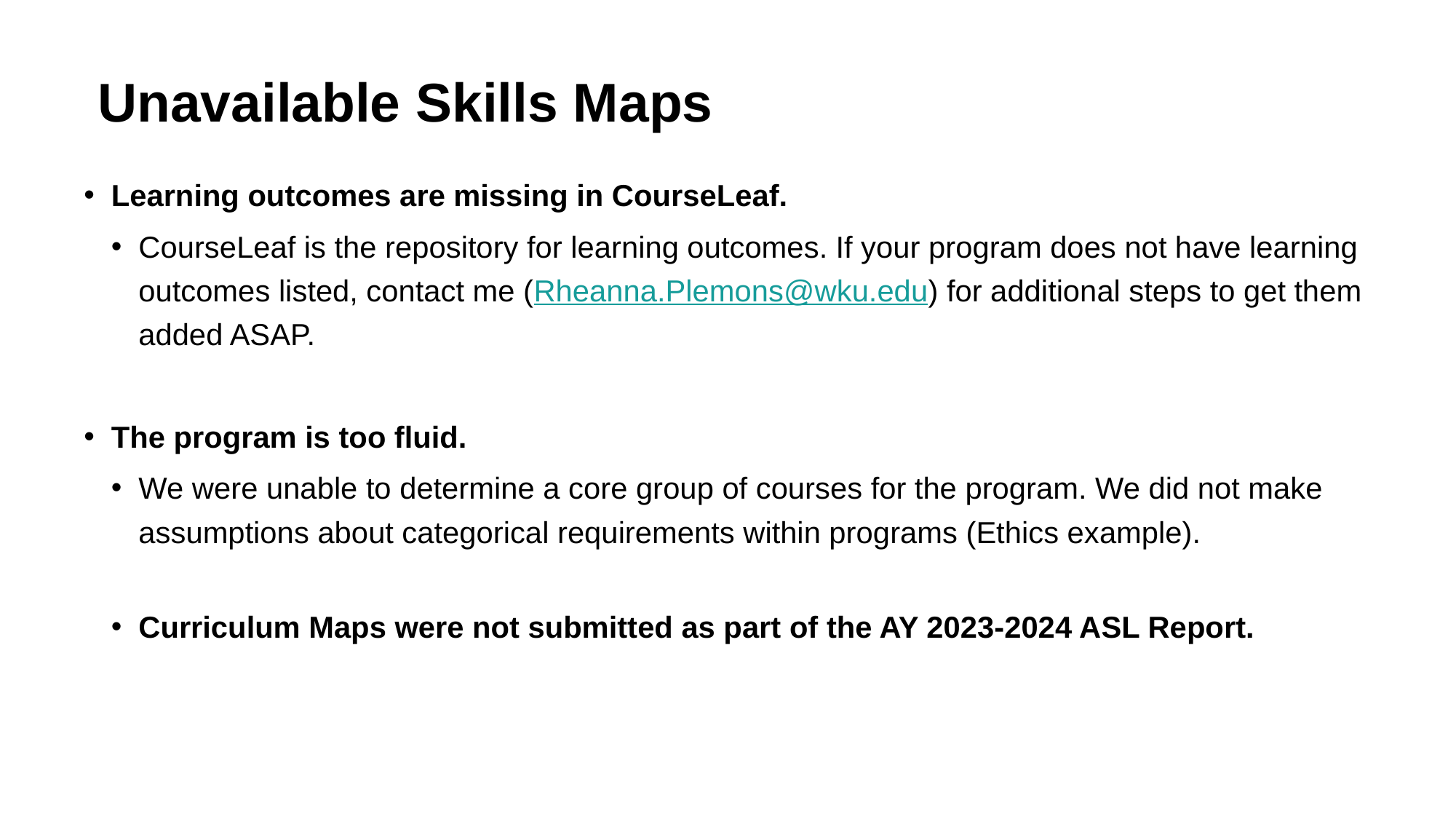

# Unavailable Skills Maps
Learning outcomes are missing in CourseLeaf.
CourseLeaf is the repository for learning outcomes. If your program does not have learning outcomes listed, contact me (Rheanna.Plemons@wku.edu) for additional steps to get them added ASAP.
The program is too fluid.
We were unable to determine a core group of courses for the program. We did not make assumptions about categorical requirements within programs (Ethics example).
Curriculum Maps were not submitted as part of the AY 2023-2024 ASL Report.